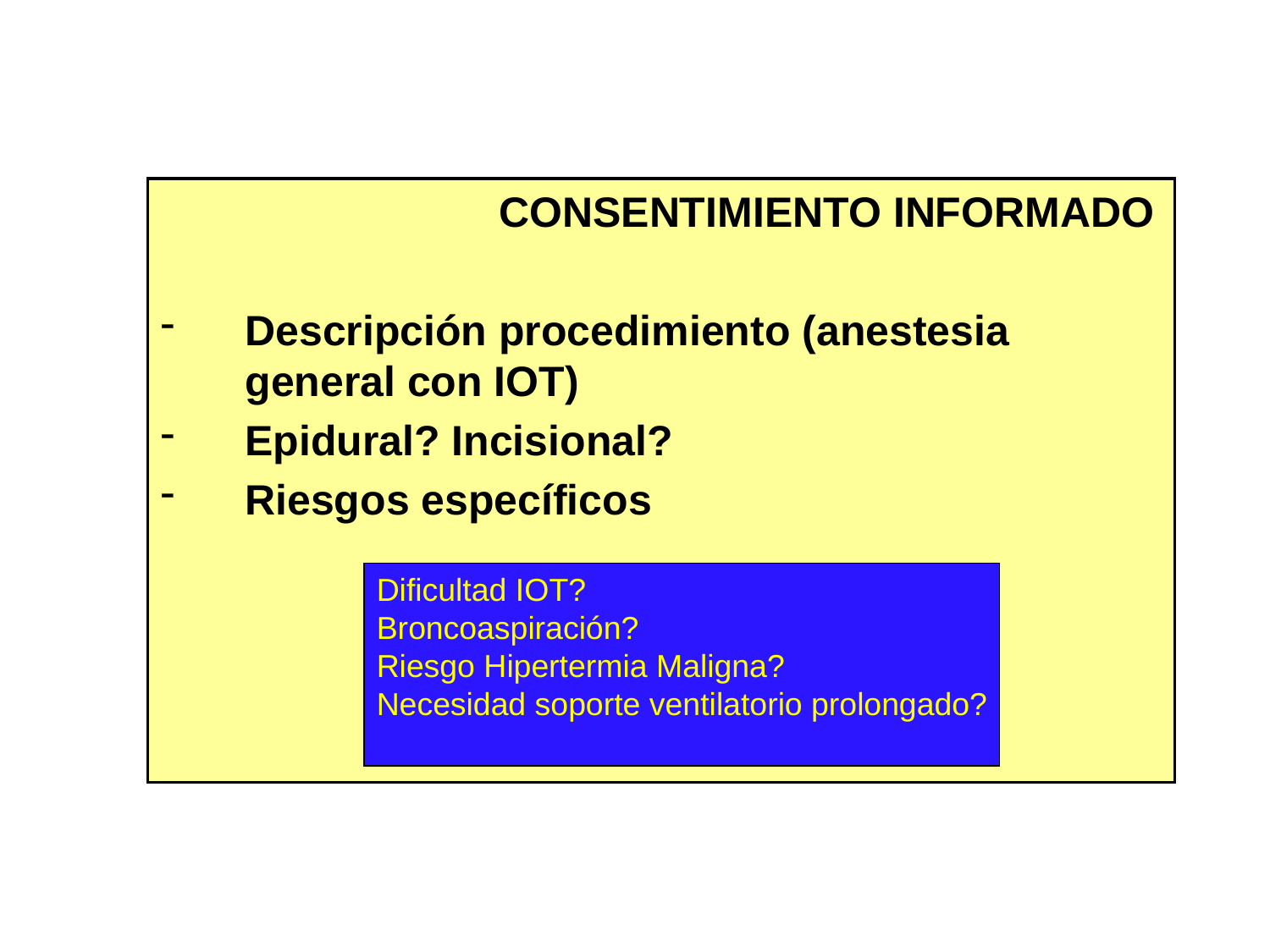

CONSENTIMIENTO INFORMADO

Descripción procedimiento (anestesia general con IOT)
Epidural? Incisional?
Riesgos específicos

Dificultad IOT?
Broncoaspiración?
Riesgo Hipertermia Maligna?
Necesidad soporte ventilatorio prolongado?